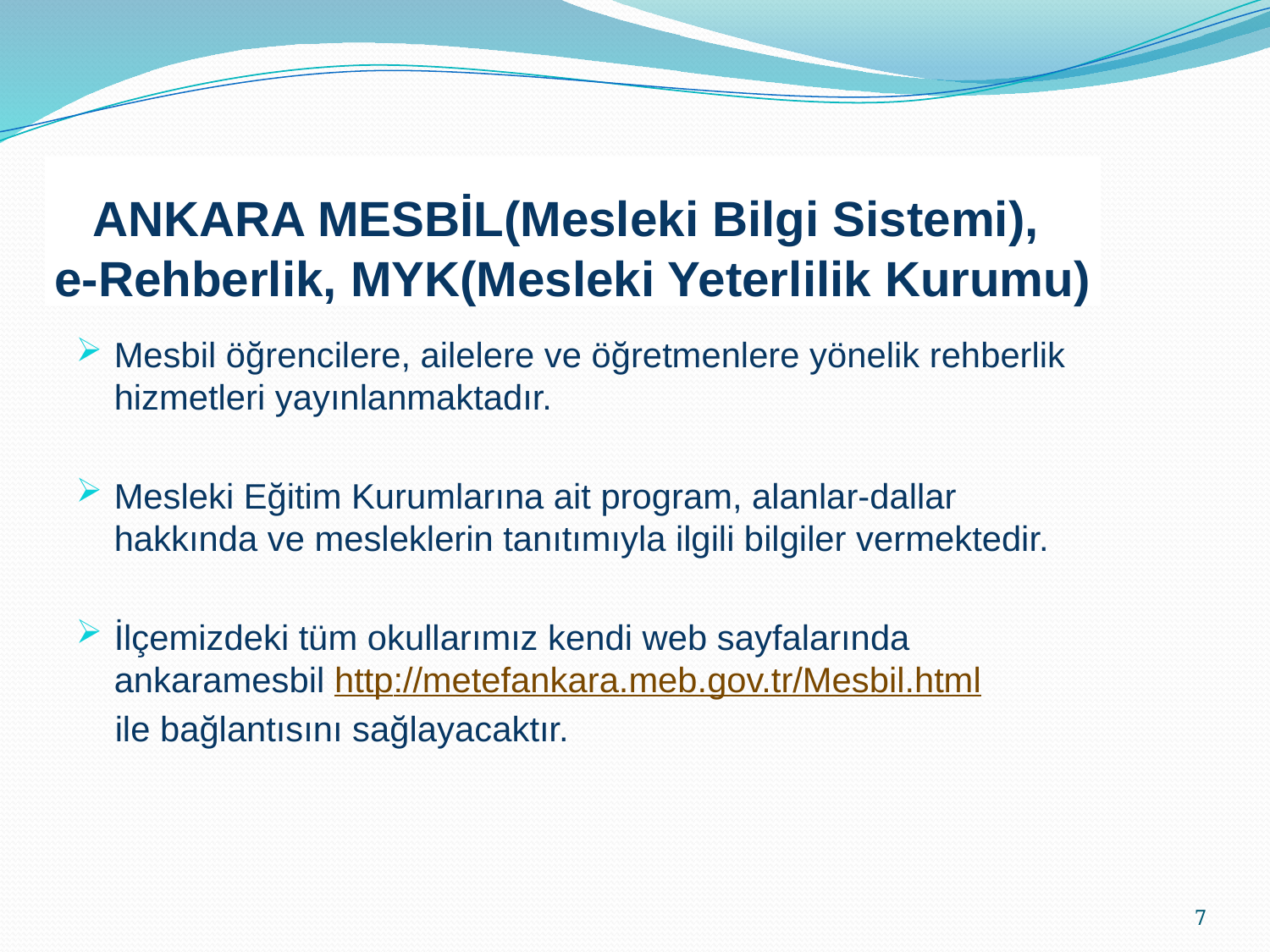

# ANKARA MESBİL(Mesleki Bilgi Sistemi), e-Rehberlik, MYK(Mesleki Yeterlilik Kurumu)
Mesbil öğrencilere, ailelere ve öğretmenlere yönelik rehberlik hizmetleri yayınlanmaktadır.

Mesleki Eğitim Kurumlarına ait program, alanlar-dallar hakkında ve mesleklerin tanıtımıyla ilgili bilgiler vermektedir.

İlçemizdeki tüm okullarımız kendi web sayfalarında ankaramesbil http://metefankara.meb.gov.tr/Mesbil.html
    ile bağlantısını sağlayacaktır.
7